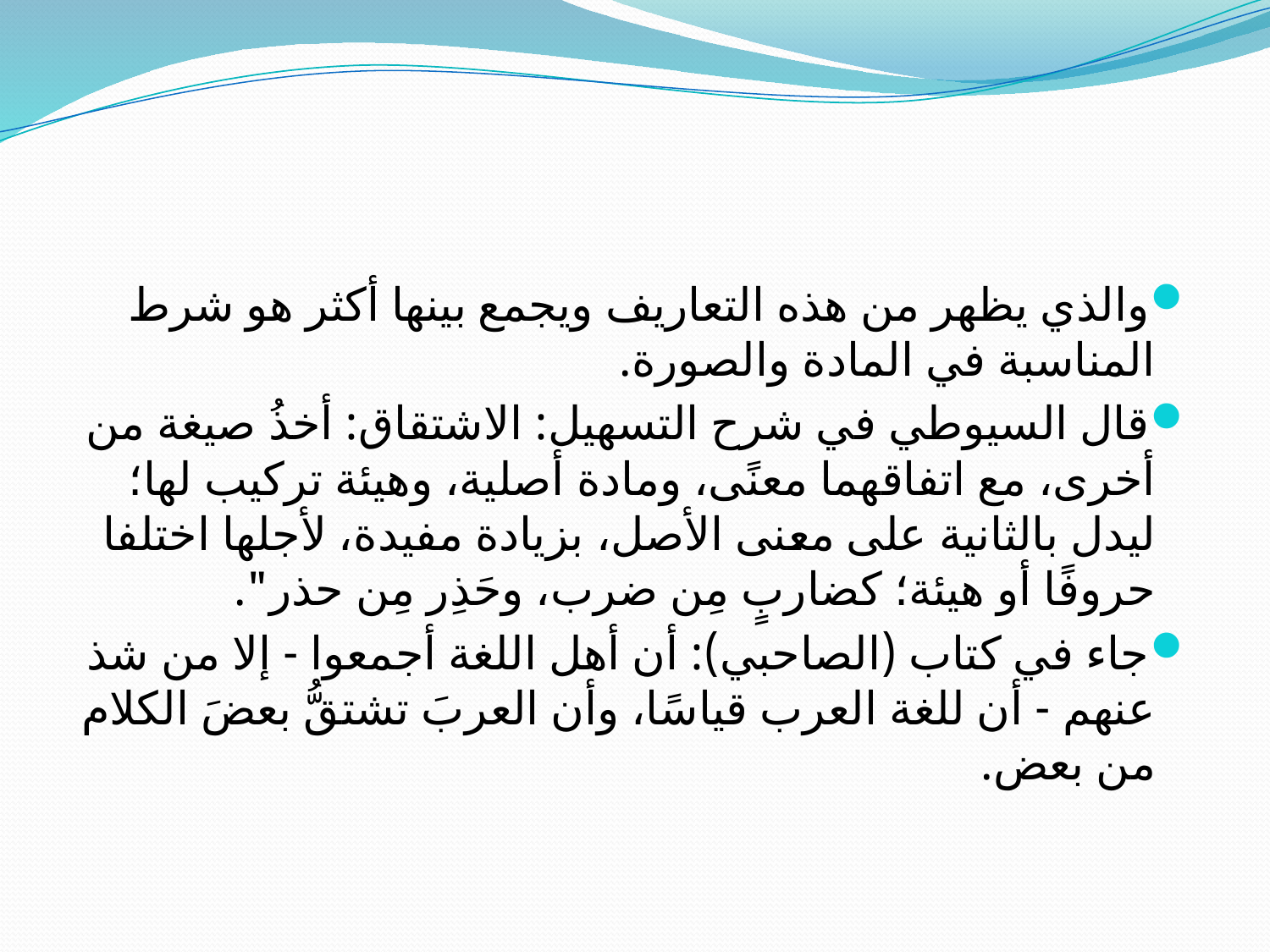

#
والذي يظهر من هذه التعاريف ويجمع بينها أكثر هو شرط المناسبة في المادة والصورة.
قال السيوطي في شرح التسهيل: الاشتقاق: أخذُ صيغة من أخرى، مع اتفاقهما معنًى، ومادة أصلية، وهيئة تركيب لها؛ ليدل بالثانية على معنى الأصل، بزيادة مفيدة، لأجلها اختلفا حروفًا أو هيئة؛ كضاربٍ مِن ضرب، وحَذِر مِن حذر".
جاء في كتاب (الصاحبي): أن أهل اللغة أجمعوا - إلا من شذ عنهم - أن للغة العرب قياسًا، وأن العربَ تشتقُّ بعضَ الكلام من بعض.